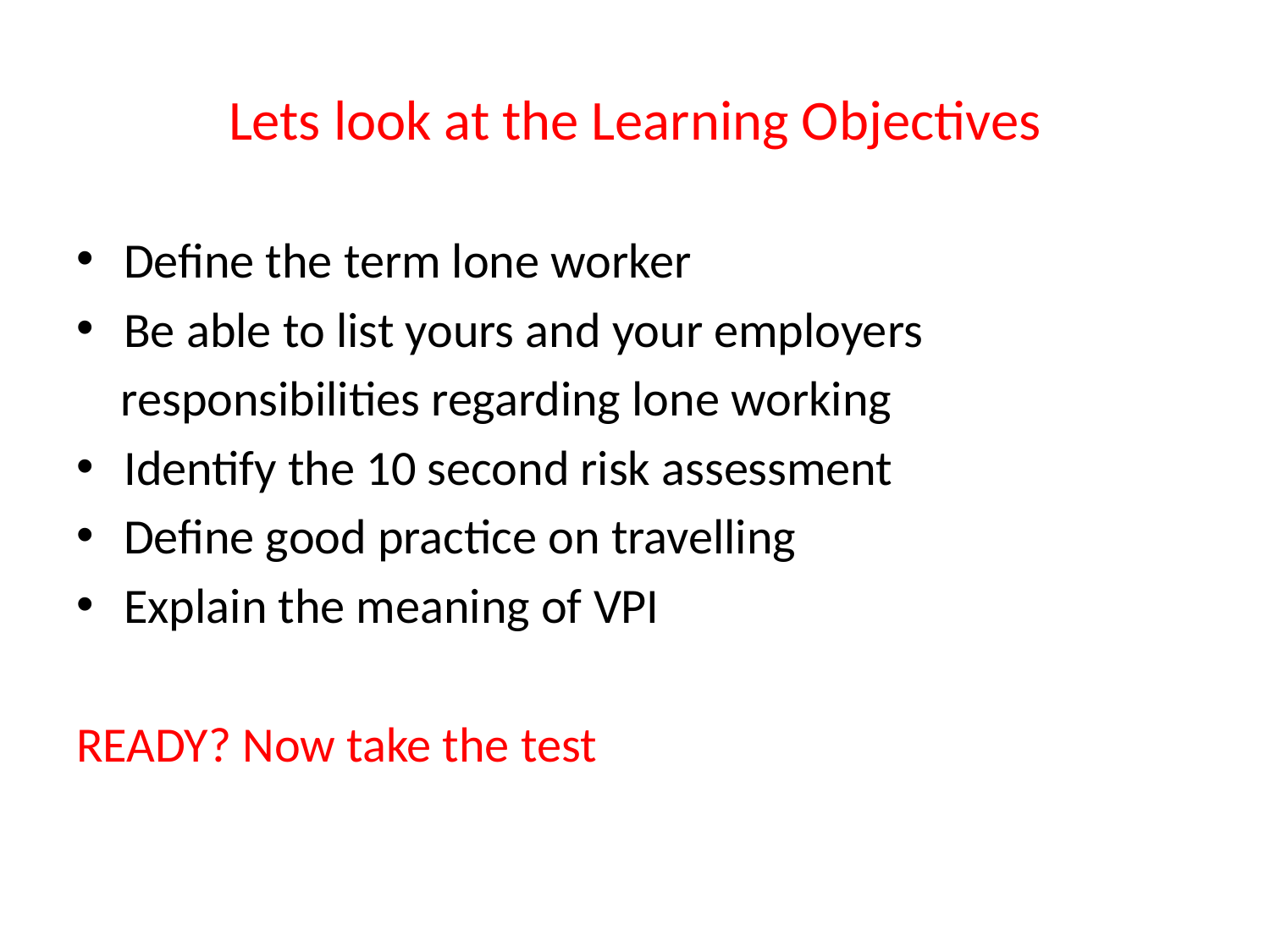

# Lets look at the Learning Objectives
Define the term lone worker
Be able to list yours and your employers
    responsibilities regarding lone working
Identify the 10 second risk assessment
Define good practice on travelling
Explain the meaning of VPI

READY? Now take the test